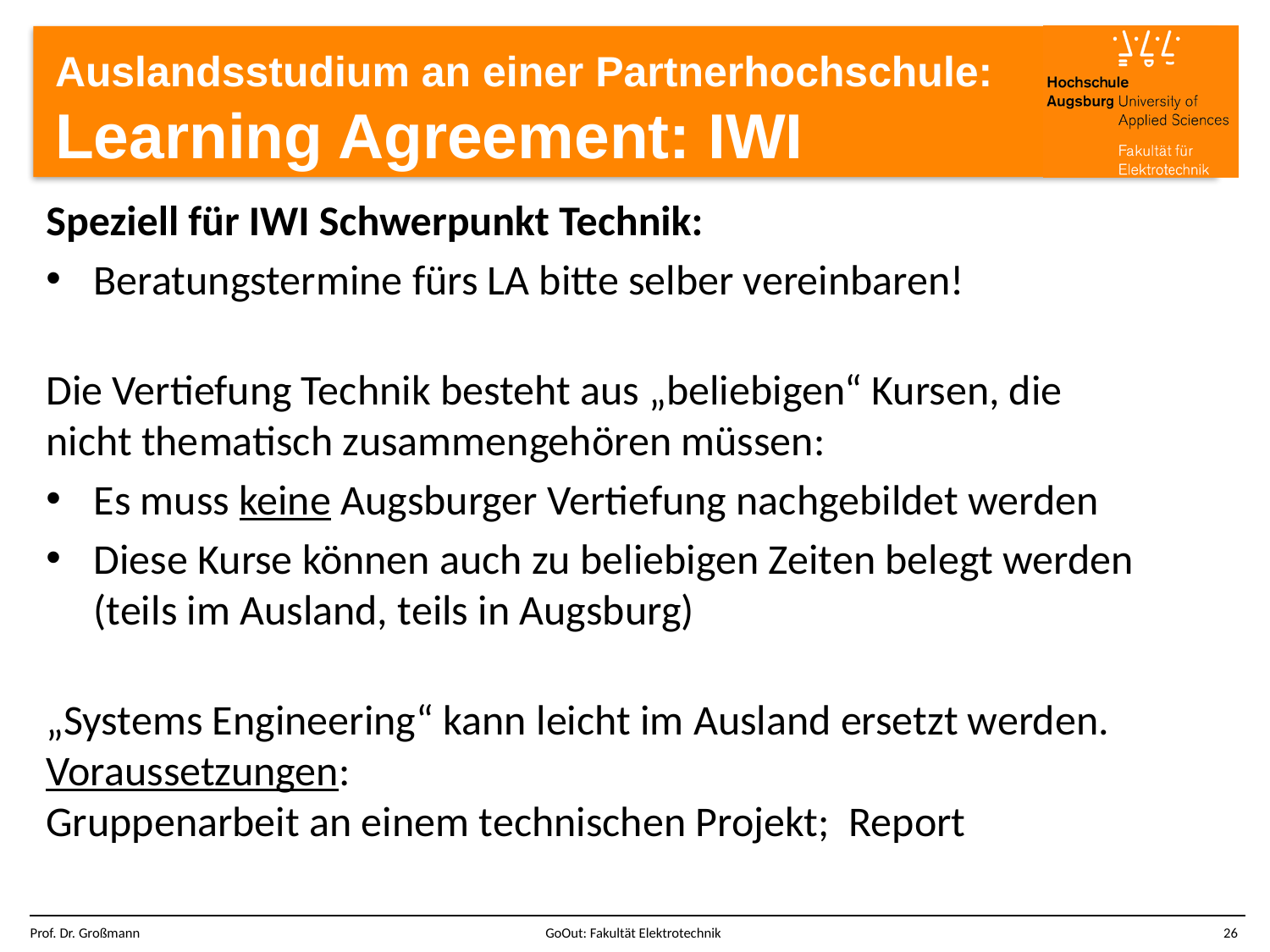

# Auslandsstudium an einer Partnerhochschule: Learning Agreement: IWI
Speziell für IWI Schwerpunkt Technik:
Beratungstermine fürs LA bitte selber vereinbaren!
Die Vertiefung Technik besteht aus „beliebigen“ Kursen, die
nicht thematisch zusammengehören müssen:
Es muss keine Augsburger Vertiefung nachgebildet werden
Diese Kurse können auch zu beliebigen Zeiten belegt werden
(teils im Ausland, teils in Augsburg)
„Systems Engineering“ kann leicht im Ausland ersetzt werden. Voraussetzungen:
Gruppenarbeit an einem technischen Projekt;  Report